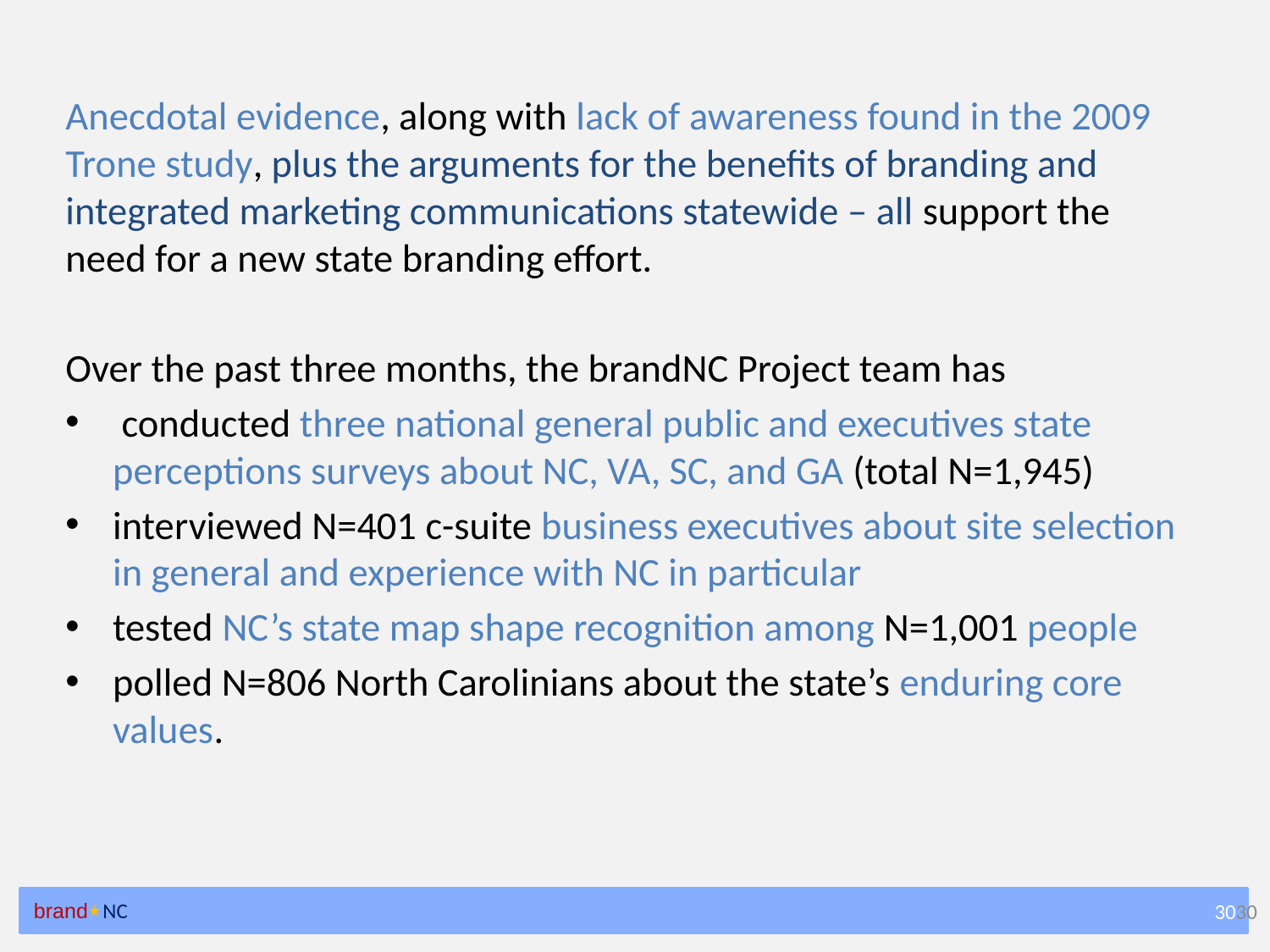

Anecdotal evidence, along with lack of awareness found in the 2009 Trone study, plus the arguments for the benefits of branding and integrated marketing communications statewide – all support the need for a new state branding effort.

Over the past three months, the brandNC Project team has
 conducted three national general public and executives state perceptions surveys about NC, VA, SC, and GA (total N=1,945)
interviewed N=401 c-suite business executives about site selection in general and experience with NC in particular
tested NC’s state map shape recognition among N=1,001 people
polled N=806 North Carolinians about the state’s enduring core values.
30